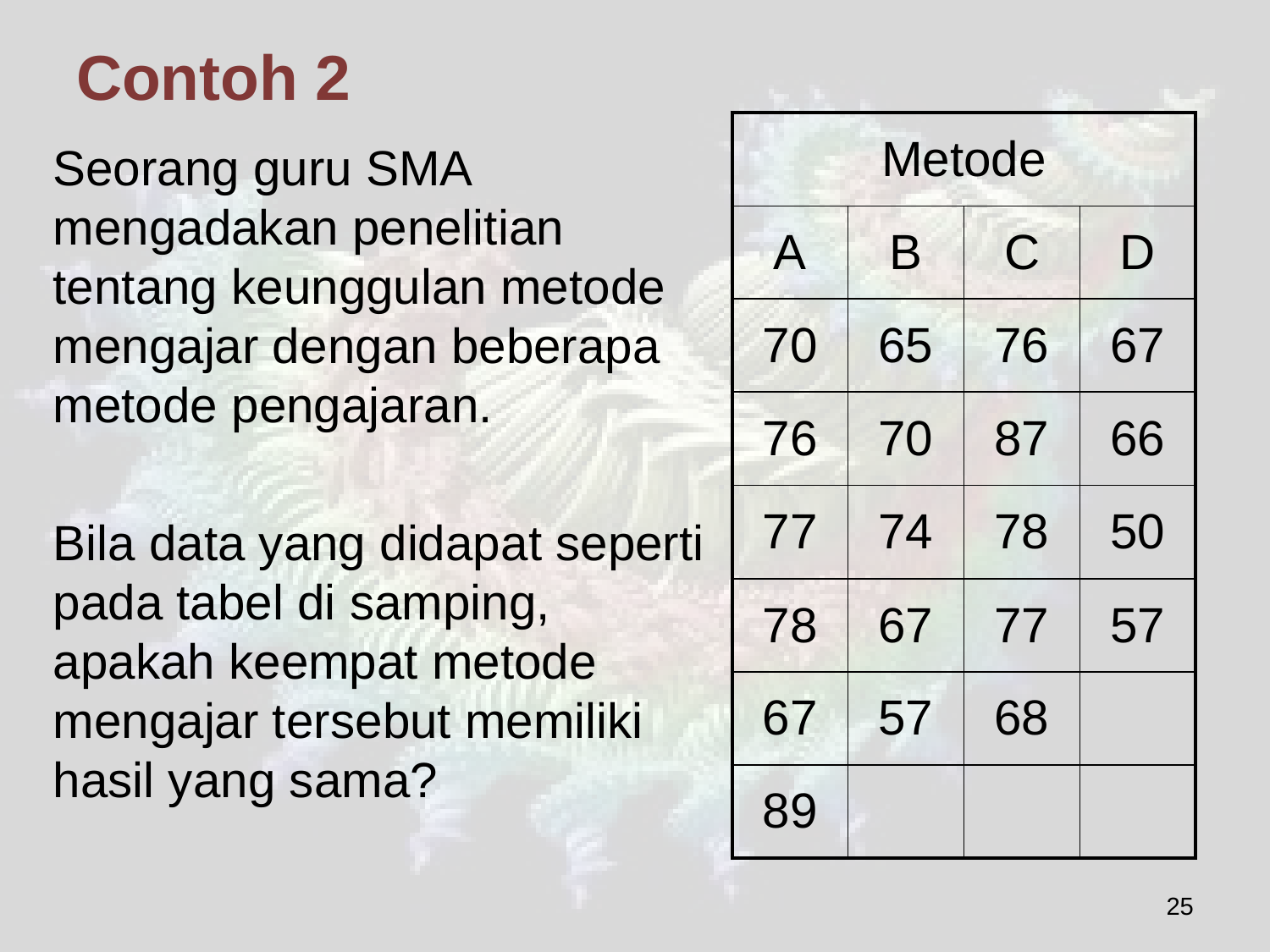

# Contoh 2
| Metode |  |  |  |
| --- | --- | --- | --- |
| A | B | C | D |
| 70 | 65 | 76 | 67 |
| 76 | 70 | 87 | 66 |
| 77 | 74 | 78 | 50 |
| 78 | 67 | 77 | 57 |
| 67 | 57 | 68 |  |
| 89 |  |  |  |
Seorang guru SMA mengadakan penelitian tentang keunggulan metode mengajar dengan beberapa metode pengajaran.

Bila data yang didapat seperti pada tabel di samping, apakah keempat metode mengajar tersebut memiliki hasil yang sama?
25